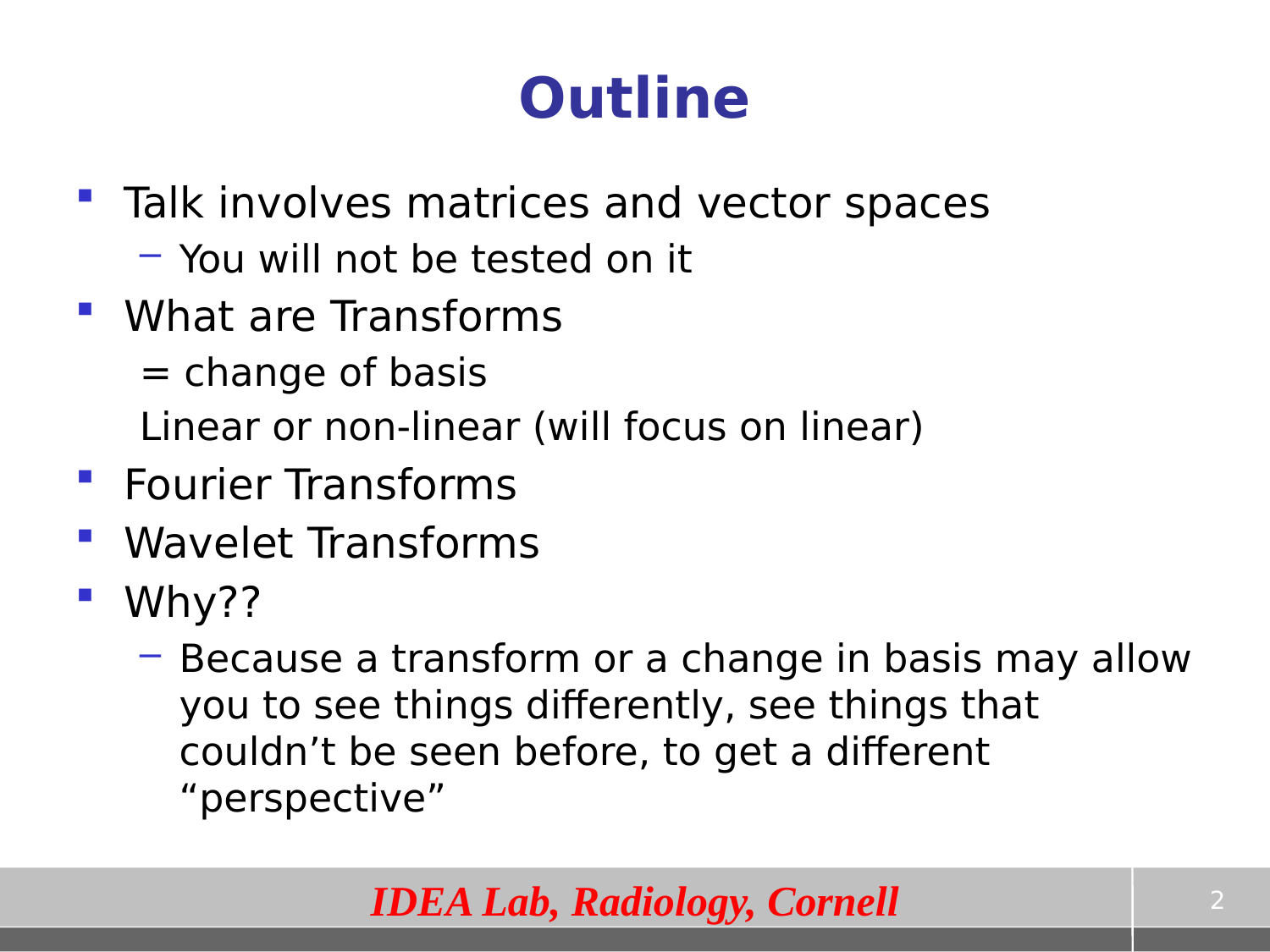

# Outline
Talk involves matrices and vector spaces
You will not be tested on it
What are Transforms
= change of basis
Linear or non-linear (will focus on linear)
Fourier Transforms
Wavelet Transforms
Why??
Because a transform or a change in basis may allow you to see things differently, see things that couldn’t be seen before, to get a different “perspective”

2